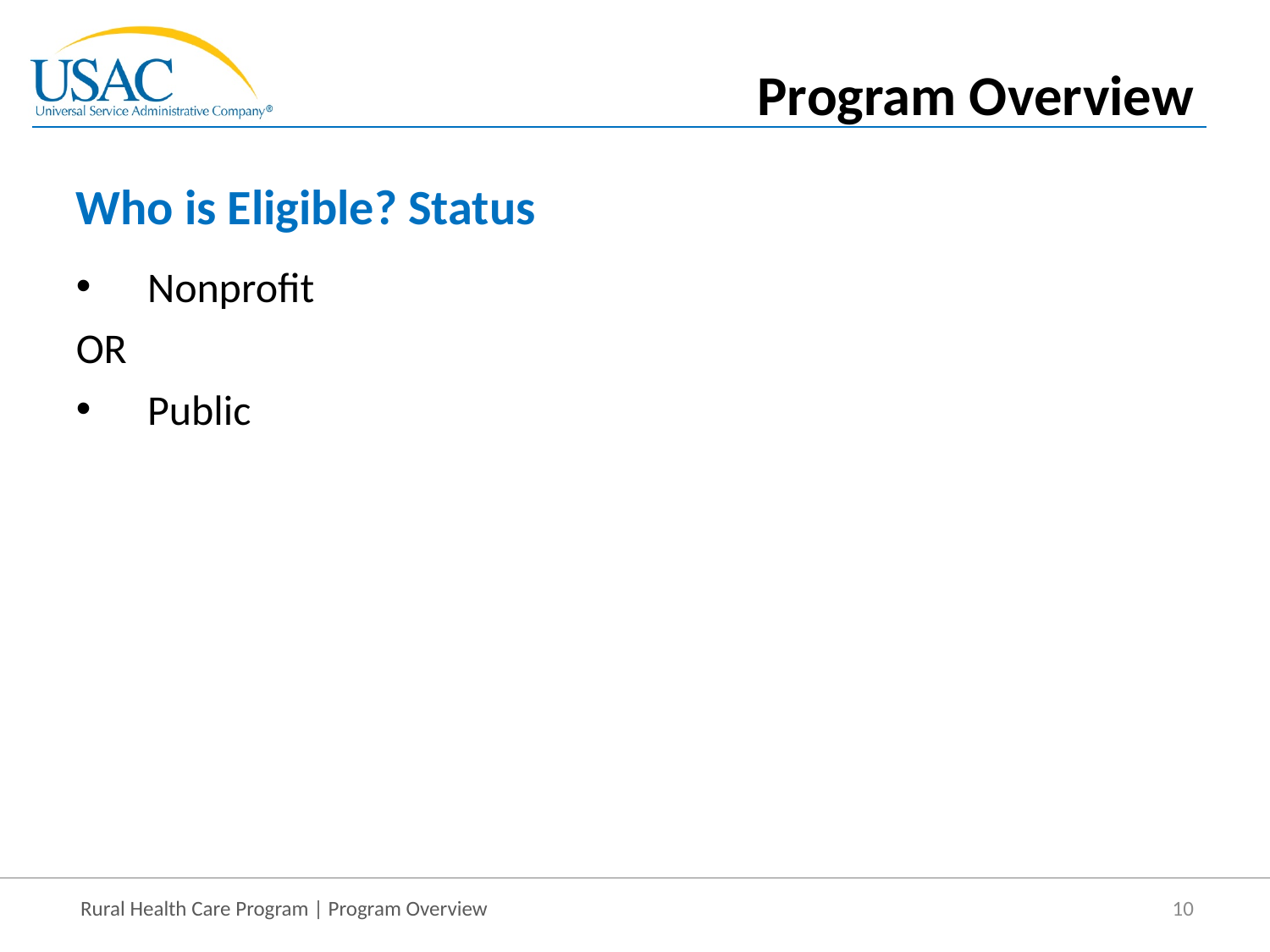

Program Overview
# Who is Eligible? Status
Nonprofit
OR
Public

10